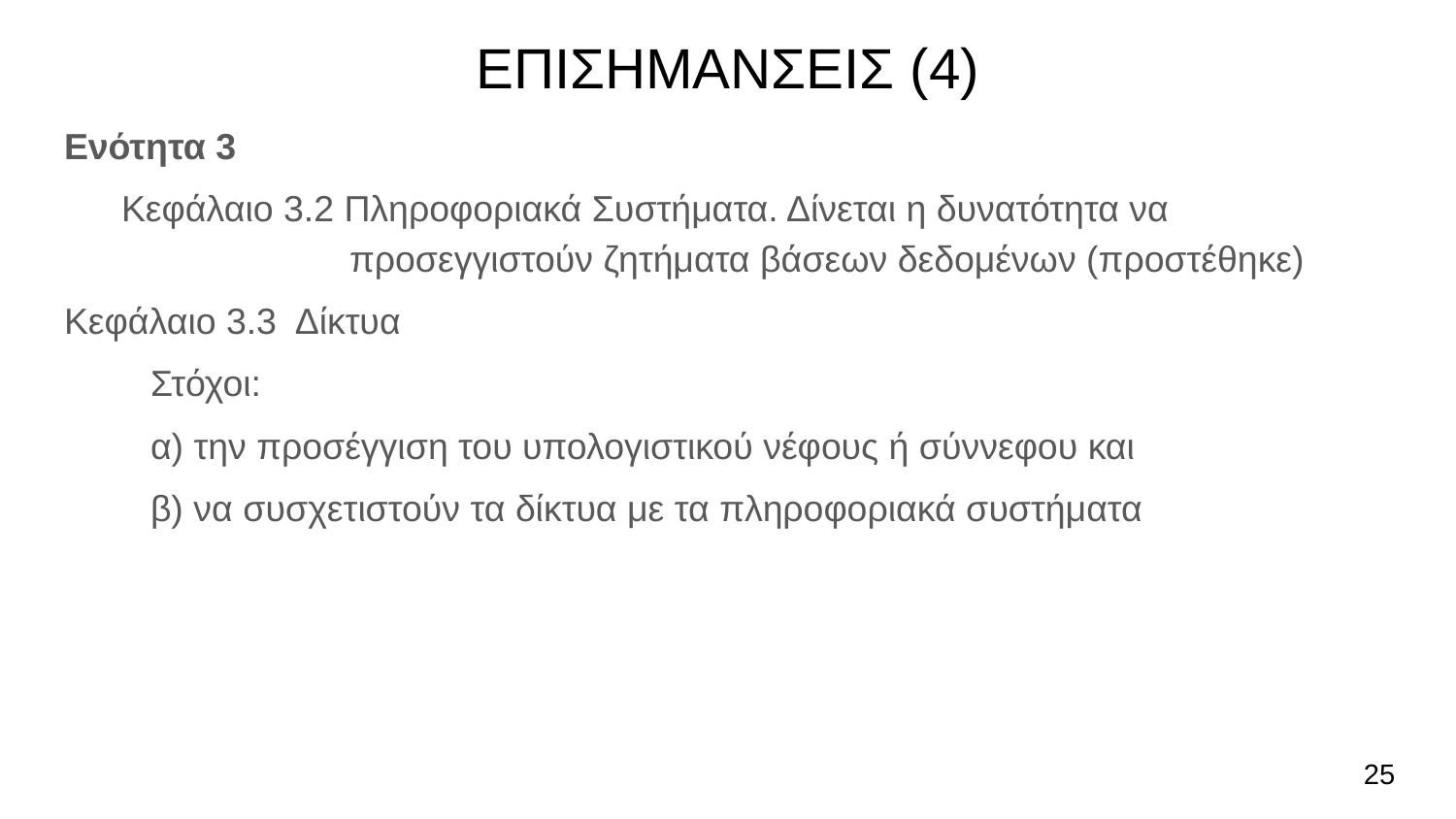

# ΕΠΙΣΗΜΑΝΣΕΙΣ (4)
Ενότητα 3
Κεφάλαιο 3.2 Πληροφοριακά Συστήματα. Δίνεται η δυνατότητα να προσεγγιστούν ζητήματα βάσεων δεδομένων (προστέθηκε)
Κεφάλαιο 3.3  Δίκτυα
Στόχοι:
α) την προσέγγιση του υπολογιστικού νέφους ή σύννεφου και
β) να συσχετιστούν τα δίκτυα με τα πληροφοριακά συστήματα

25